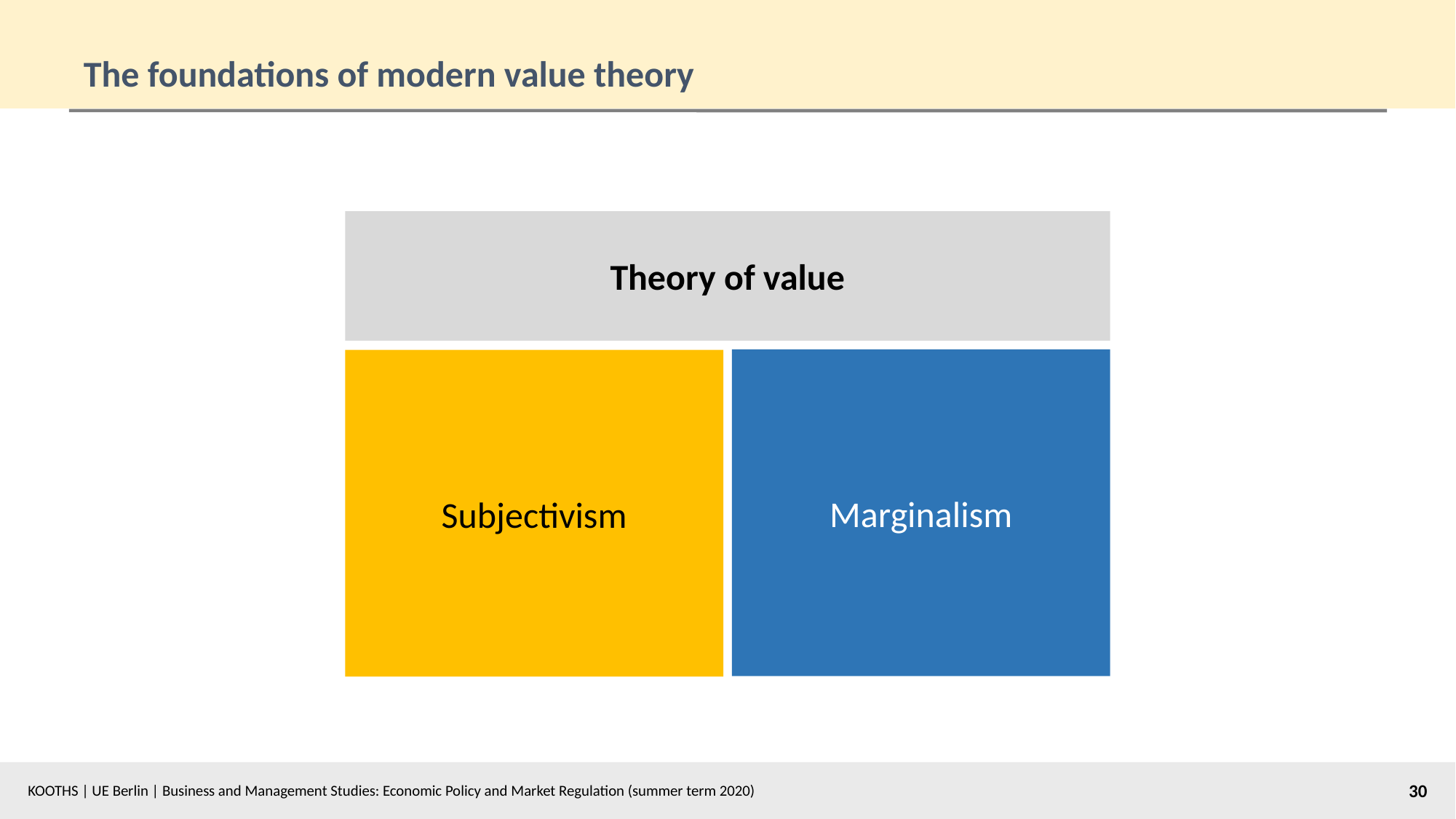

# The foundations of modern value theory
Theory of value
Marginalism
Subjectivism